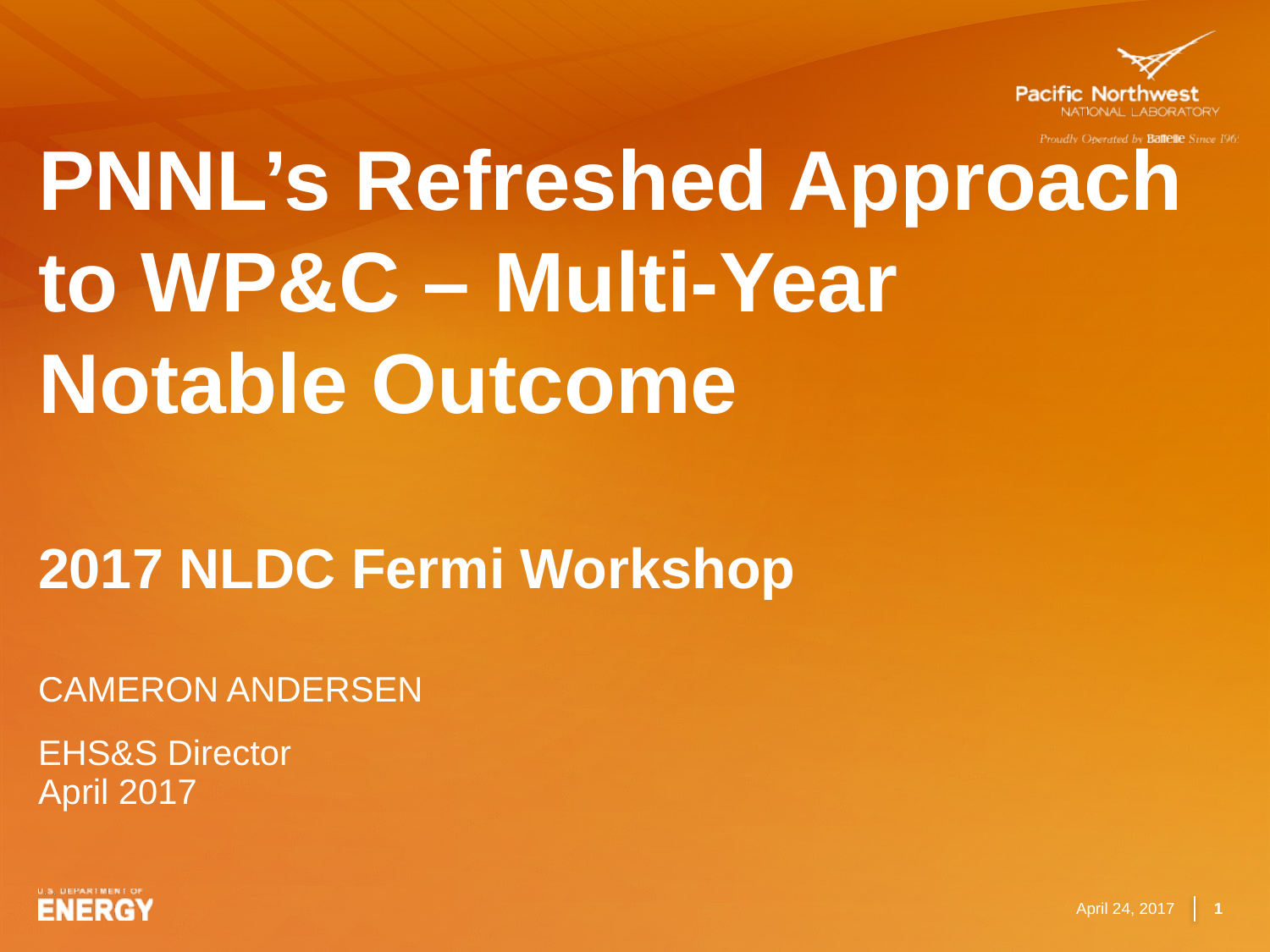

# PNNL’s Refreshed Approach to WP&C – Multi-Year Notable Outcome 2017 NLDC Fermi Workshop
Cameron Andersen

EHS&S Director
April 2017

April 24, 2017
1